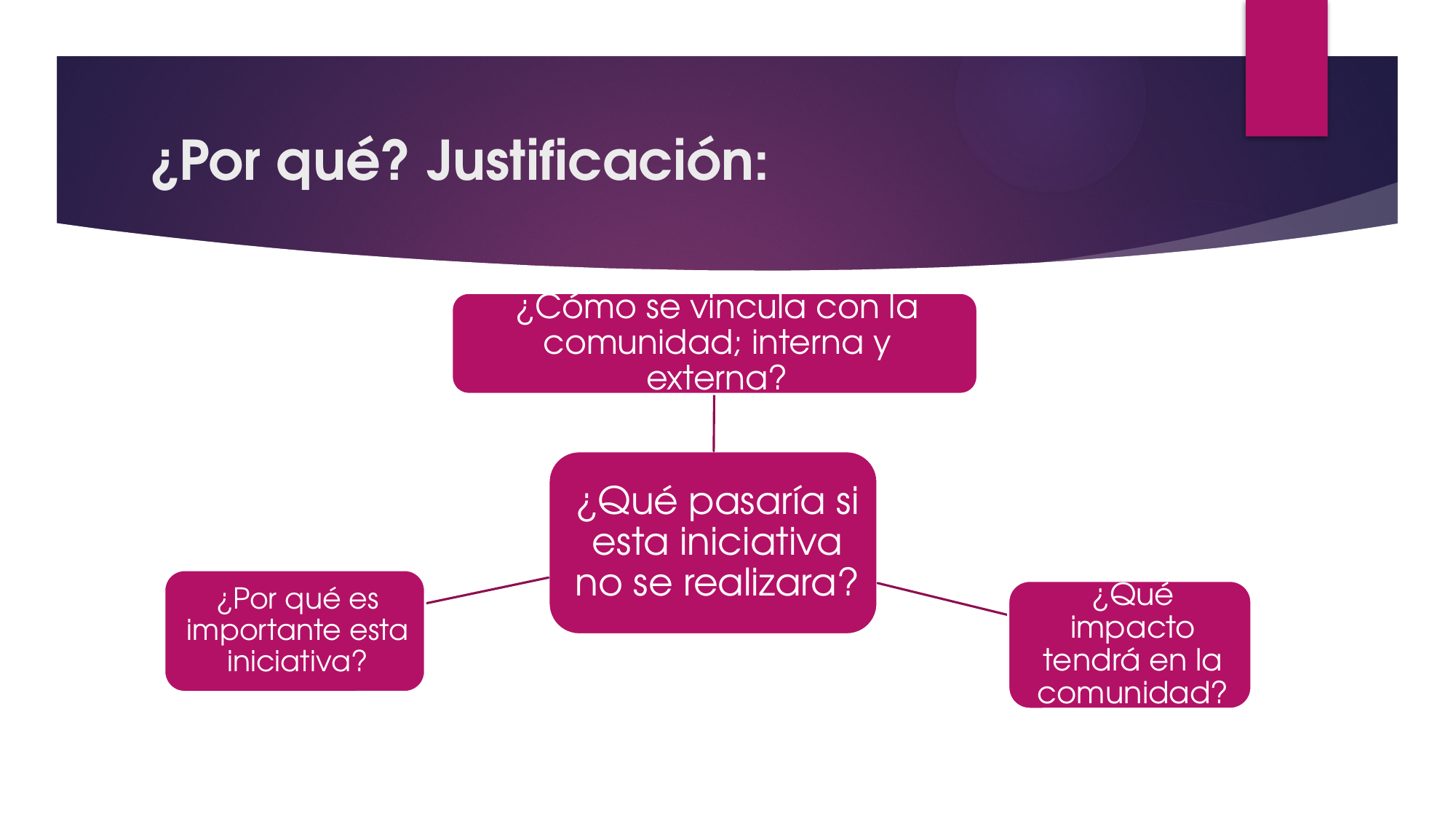

# ¿Por qué? Justificación:
¿Qué pasaría si esta iniciativa no se realizara?
¿Cómo se vincula con la comunidad; interna y externa?
¿Qué impacto tendrá en la comunidad?
¿Por qué es importante esta iniciativa?